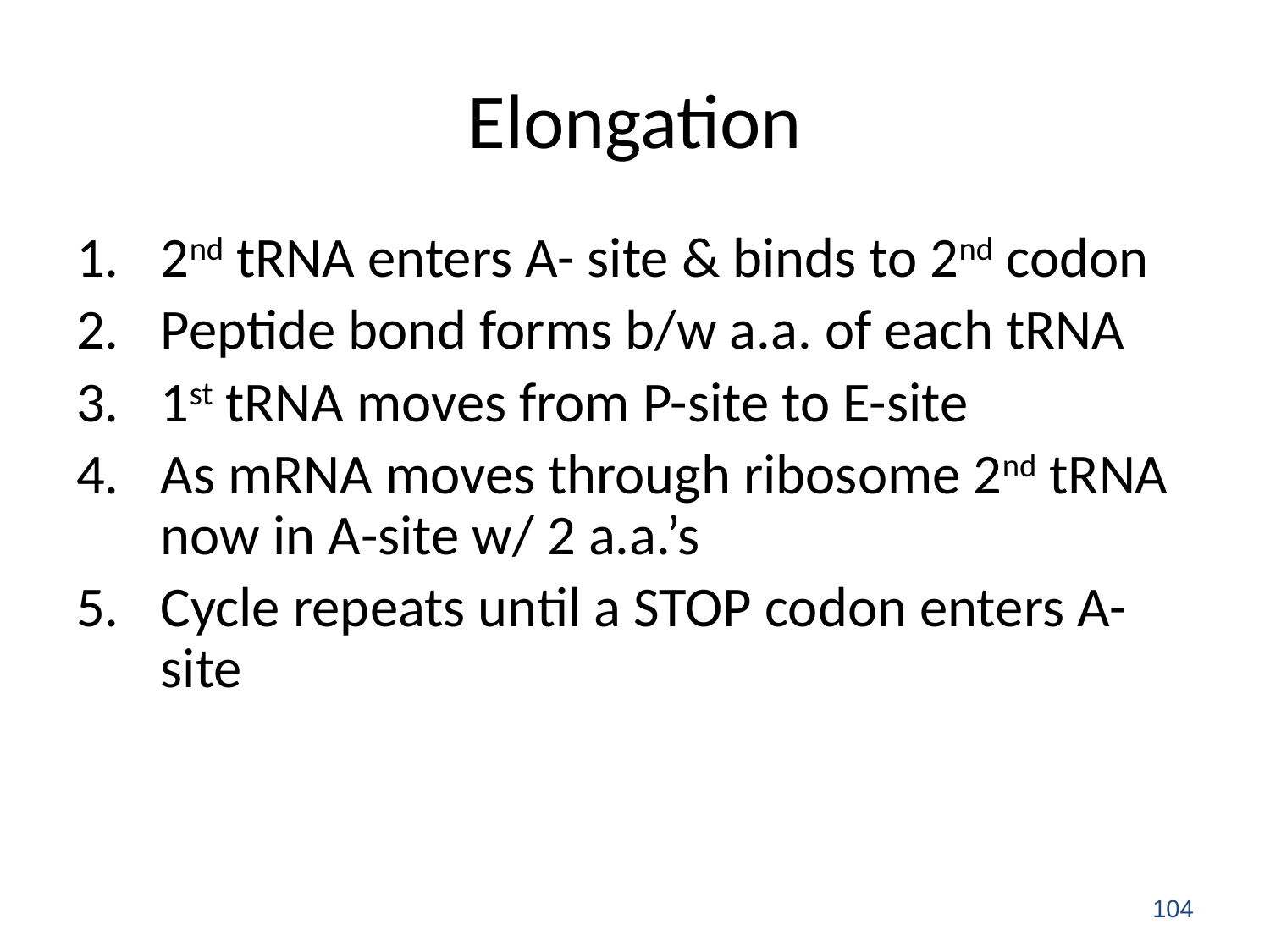

# Elongation
2nd tRNA enters A- site & binds to 2nd codon
Peptide bond forms b/w a.a. of each tRNA
1st tRNA moves from P-site to E-site
As mRNA moves through ribosome 2nd tRNA now in A-site w/ 2 a.a.’s
Cycle repeats until a STOP codon enters A-site

104